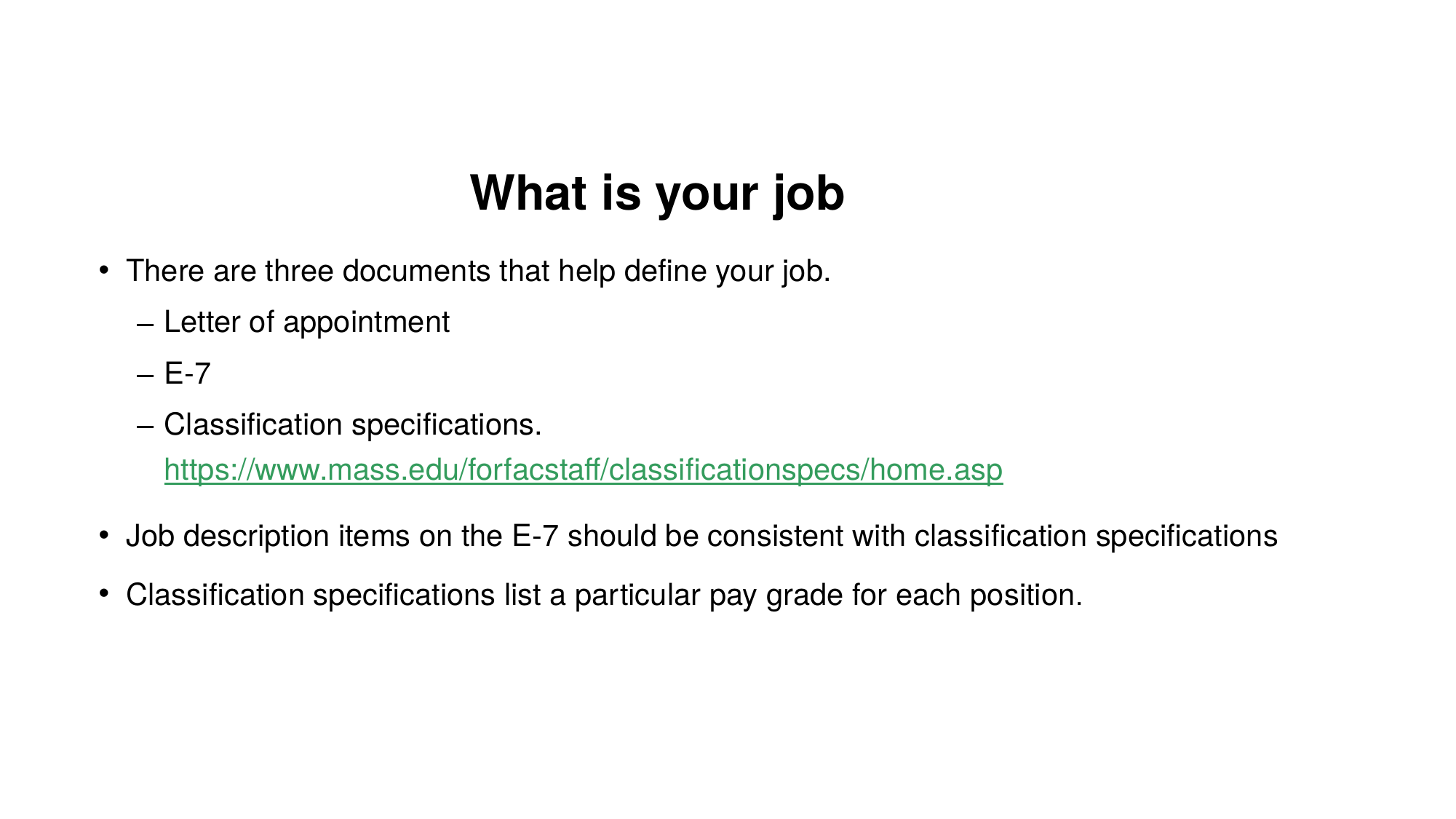

# What is your job
There are three documents that help define your job.
Letter of appointment
E-7
Classification specifications. https://www.mass.edu/forfacstaff/classificationspecs/home.asp
Job description items on the E-7 should be consistent with classification specifications
Classification specifications list a particular pay grade for each position.